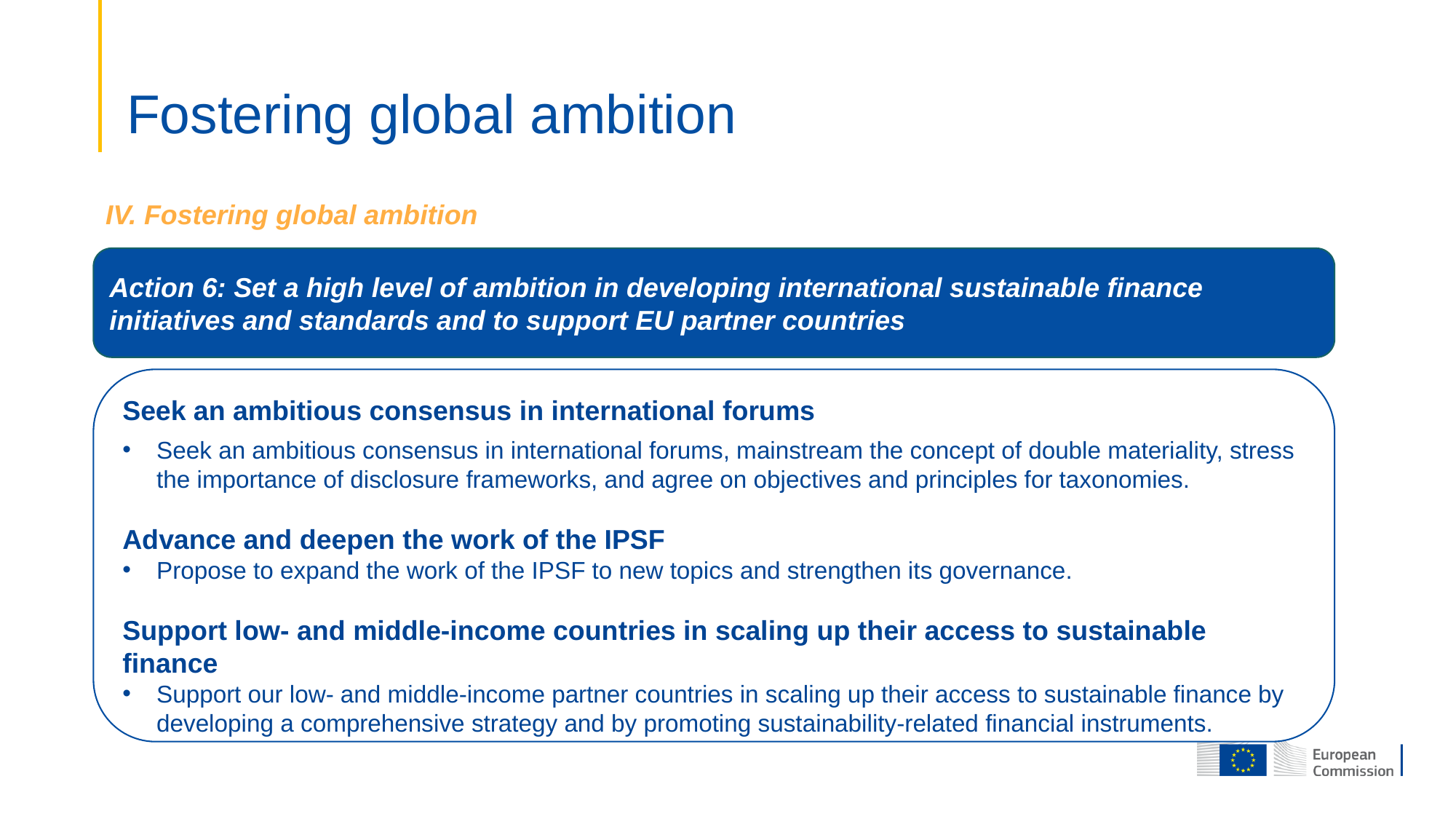

# Fostering global ambition
IV. Fostering global ambition
Action 6: Set a high level of ambition in developing international sustainable finance initiatives and standards and to support EU partner countries
Seek an ambitious consensus in international forums
Seek an ambitious consensus in international forums, mainstream the concept of double materiality, stress the importance of disclosure frameworks, and agree on objectives and principles for taxonomies.

Advance and deepen the work of the IPSF
Propose to expand the work of the IPSF to new topics and strengthen its governance.

Support low- and middle-income countries in scaling up their access to sustainable finance
Support our low- and middle-income partner countries in scaling up their access to sustainable finance by developing a comprehensive strategy and by promoting sustainability-related financial instruments.